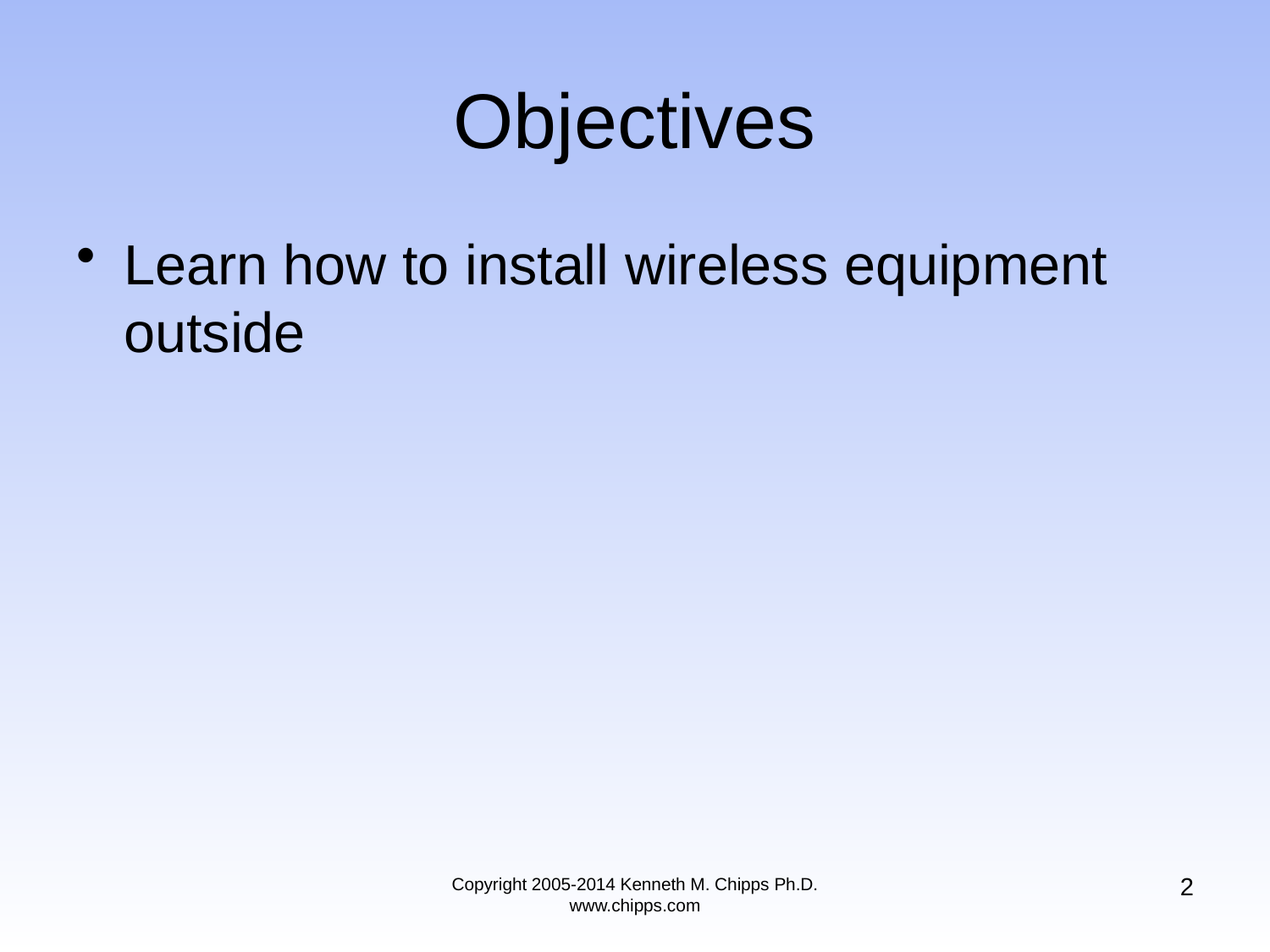

# Objectives
Learn how to install wireless equipment outside
2
Copyright 2005-2014 Kenneth M. Chipps Ph.D. www.chipps.com